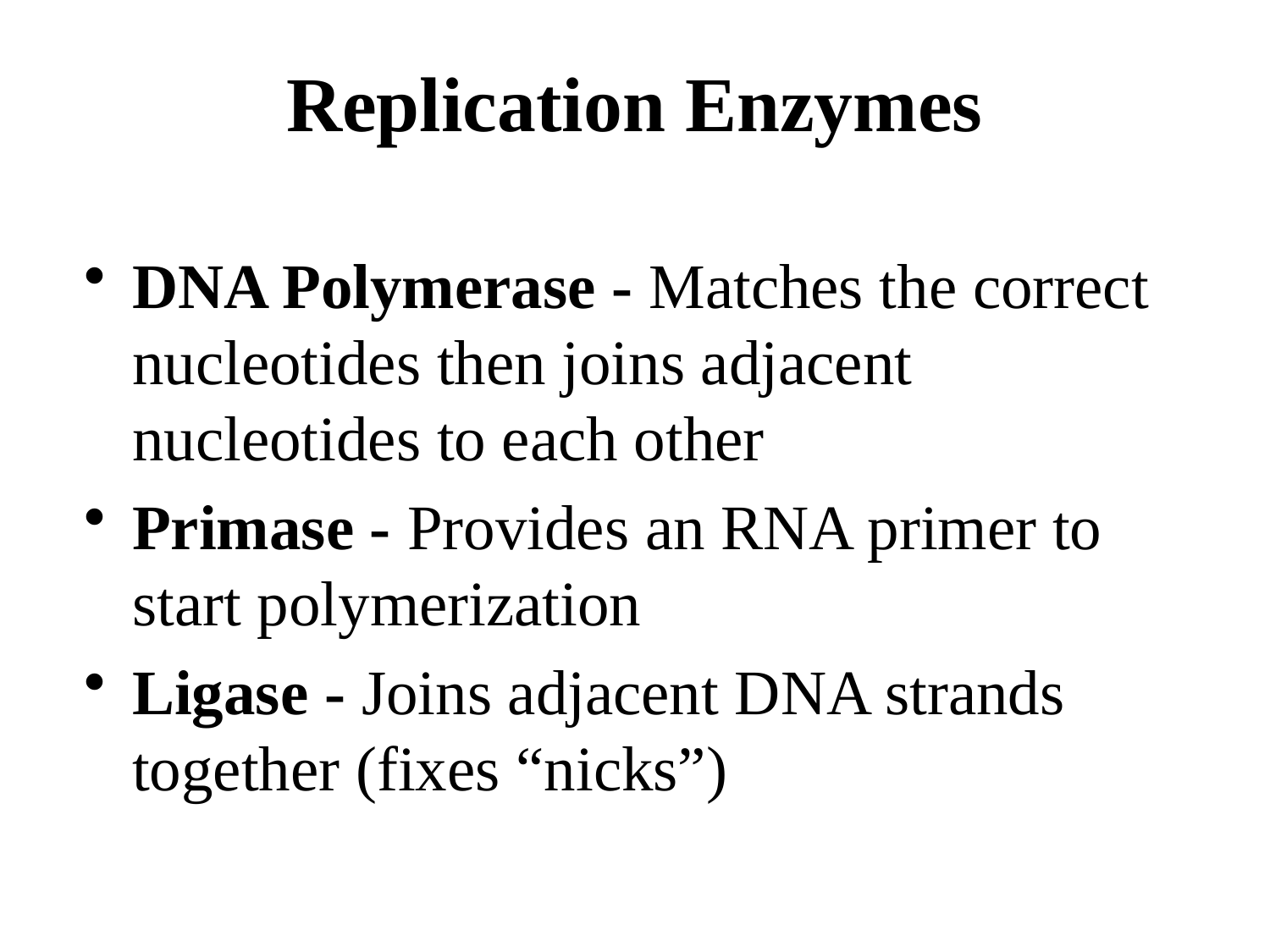

# Replication Enzymes
DNA Polymerase - Matches the correct nucleotides then joins adjacent nucleotides to each other
Primase - Provides an RNA primer to start polymerization
Ligase - Joins adjacent DNA strands together (fixes “nicks”)